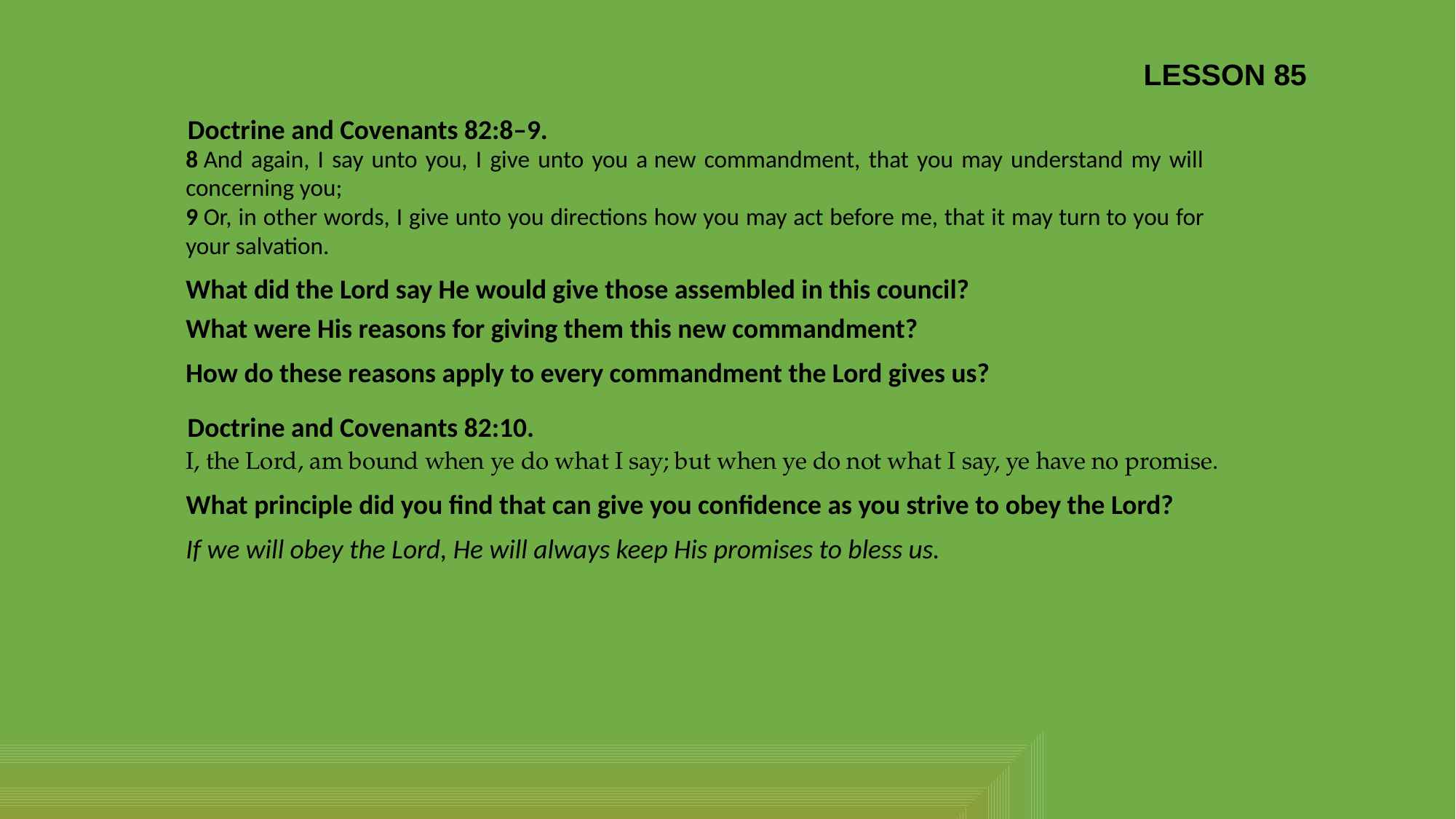

LESSON 85
Doctrine and Covenants 82:8–9.
8 And again, I say unto you, I give unto you a new commandment, that you may understand my will concerning you;
9 Or, in other words, I give unto you directions how you may act before me, that it may turn to you for your salvation.
What did the Lord say He would give those assembled in this council?
What were His reasons for giving them this new commandment?
How do these reasons apply to every commandment the Lord gives us?
Doctrine and Covenants 82:10.
I, the Lord, am bound when ye do what I say; but when ye do not what I say, ye have no promise.
What principle did you find that can give you confidence as you strive to obey the Lord?
If we will obey the Lord, He will always keep His promises to bless us.